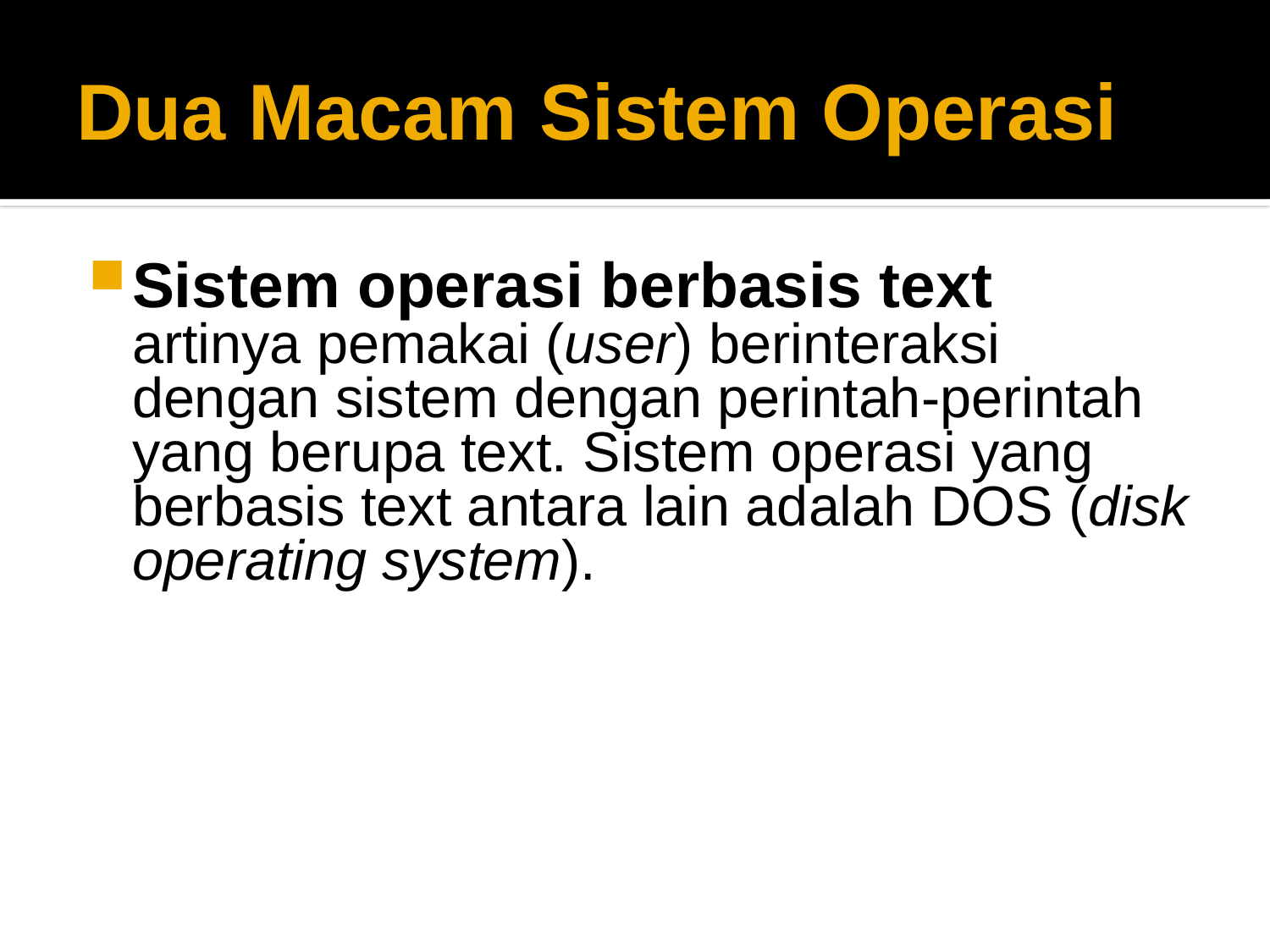

# Dua Macam Sistem Operasi
Sistem operasi berbasis text
	artinya pemakai (user) berinteraksi dengan sistem dengan perintah-perintah yang berupa text. Sistem operasi yang berbasis text antara lain adalah DOS (disk operating system).